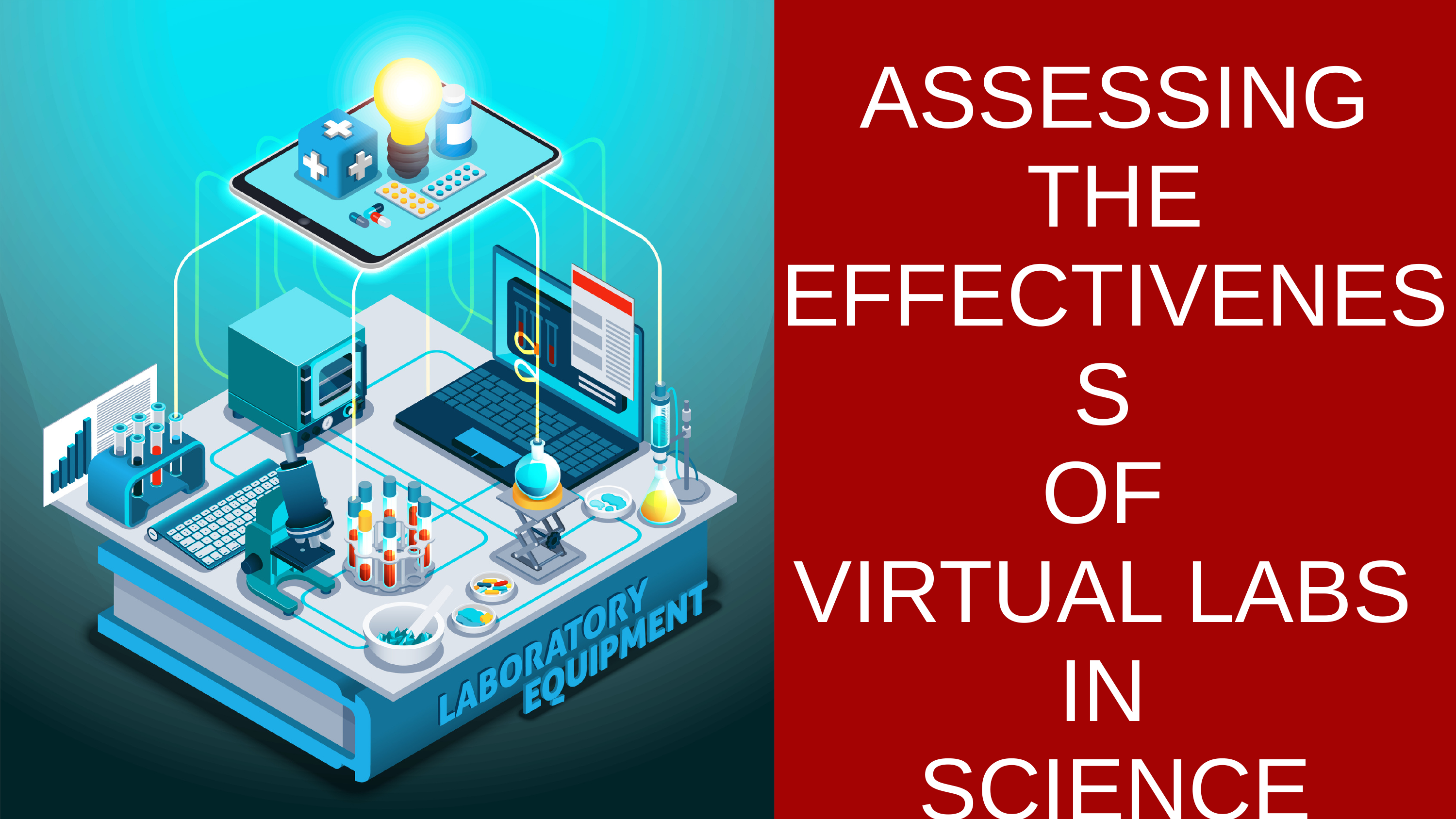

ASSESSING THE EFFECTIVENESS
OF
VIRTUAL LABS
IN
SCIENCE EDUCATION